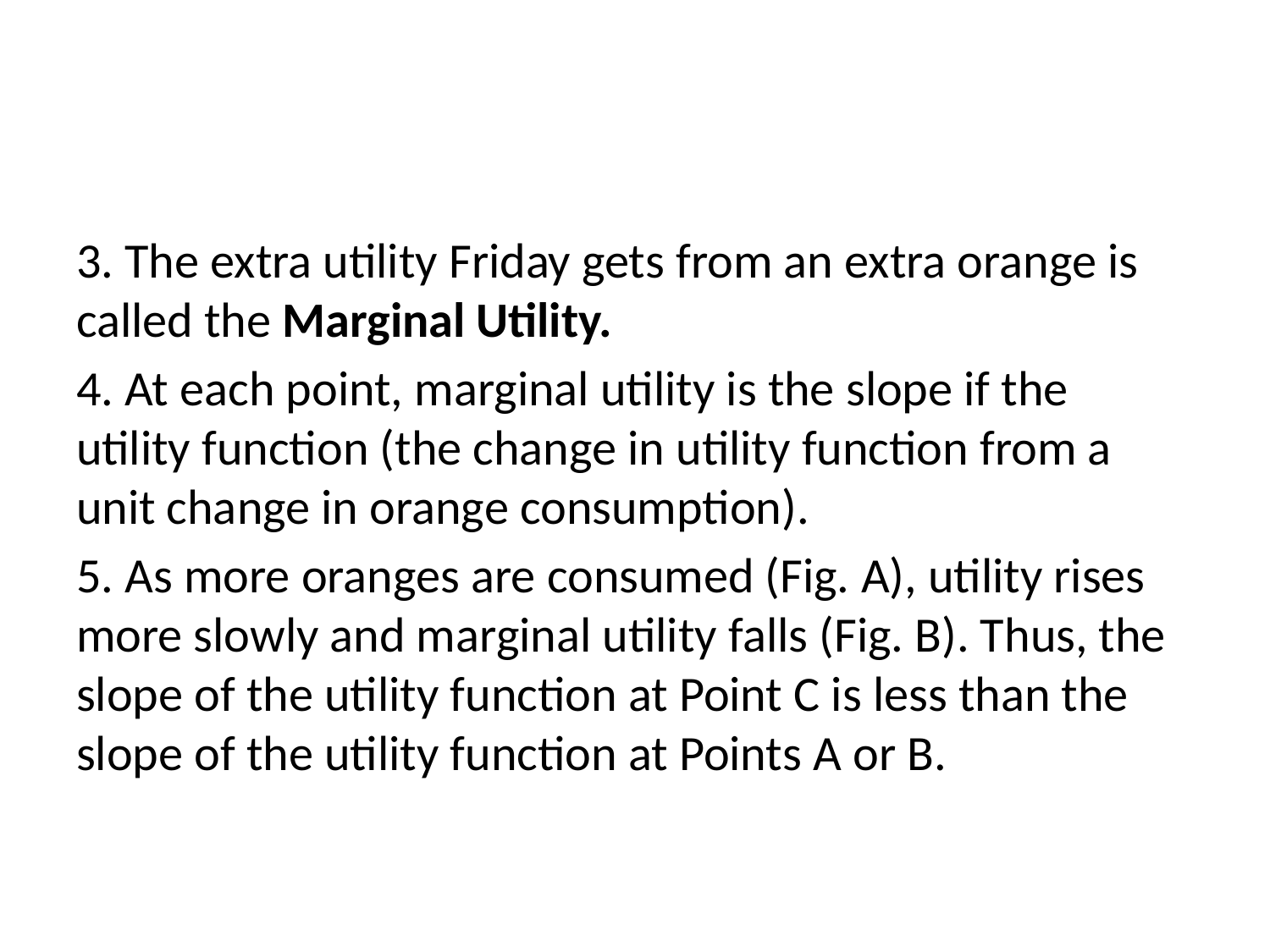

#
3. The extra utility Friday gets from an extra orange is called the Marginal Utility.
4. At each point, marginal utility is the slope if the utility function (the change in utility function from a unit change in orange consumption).
5. As more oranges are consumed (Fig. A), utility rises more slowly and marginal utility falls (Fig. B). Thus, the slope of the utility function at Point C is less than the slope of the utility function at Points A or B.